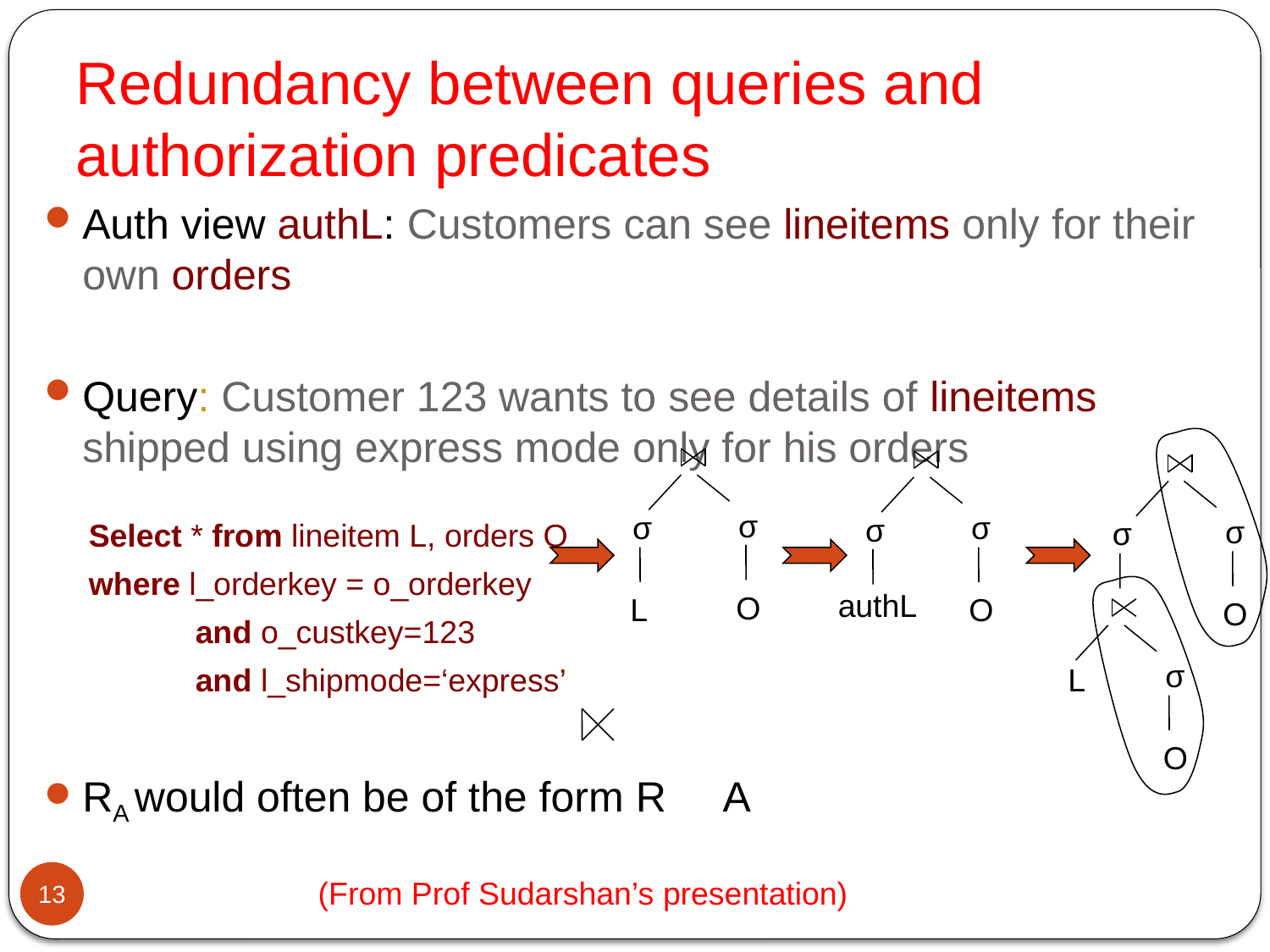

# Redundancy between queries and authorization predicates
Auth view authL: Customers can see lineitems only for their own orders

Query: Customer 123 wants to see details of lineitems shipped using express mode only for his orders

     Select * from lineitem L, orders O
     where l_orderkey = o_orderkey
                 and o_custkey=123
                 and l_shipmode=‘express’

RA would often be of the form R     A

σ
σ

O
L

σ
σ

authL
O

σ
σ

O

σ
L

O

13
(From Prof Sudarshan’s presentation)